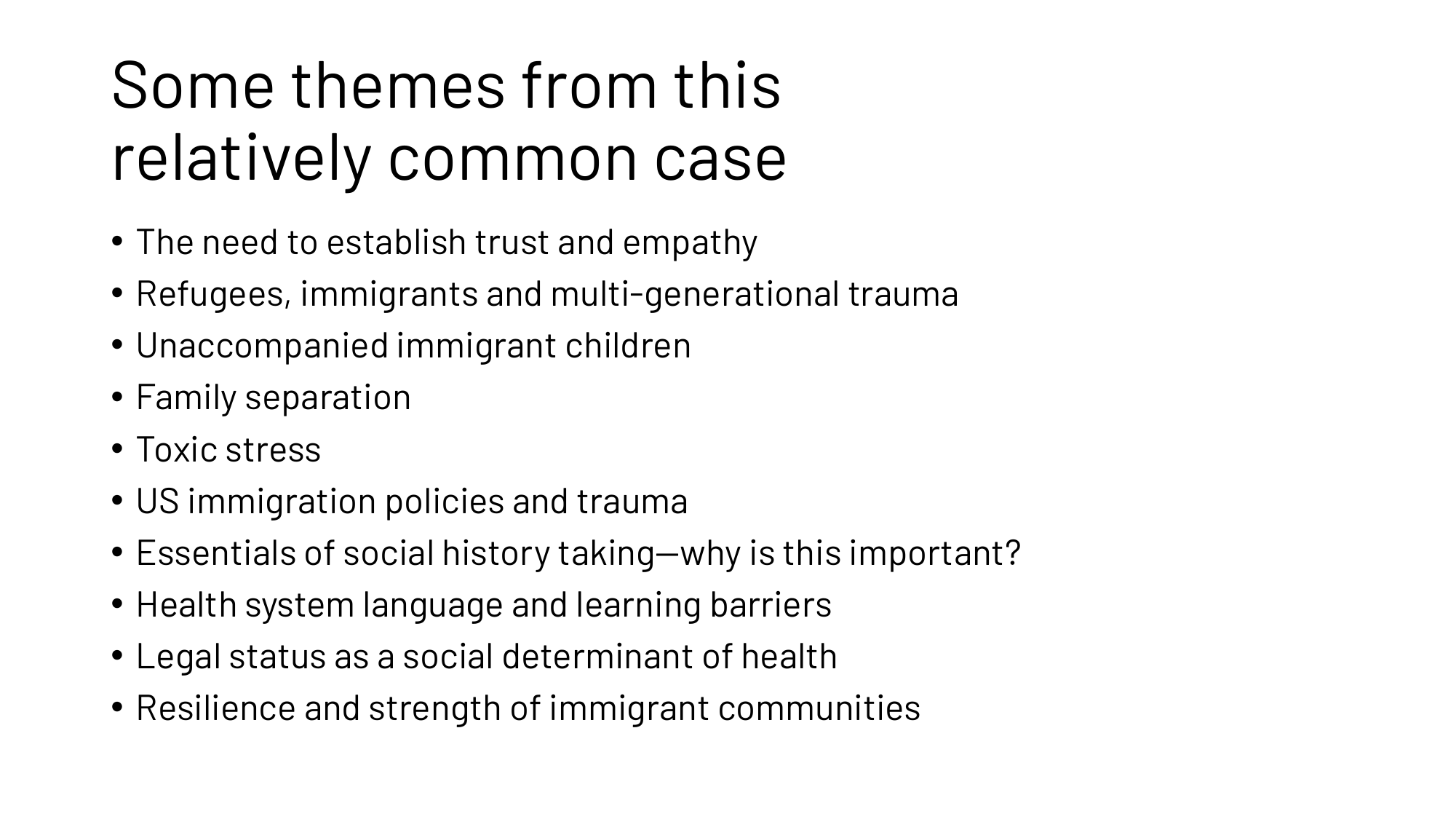

# Some themes from this relatively common case
The need to establish trust and empathy
Refugees, immigrants and multi-generational trauma
Unaccompanied immigrant children
Family separation
Toxic stress
US immigration policies and trauma
Essentials of social history taking—why is this important?
Health system language and learning barriers
Legal status as a social determinant of health
Resilience and strength of immigrant communities